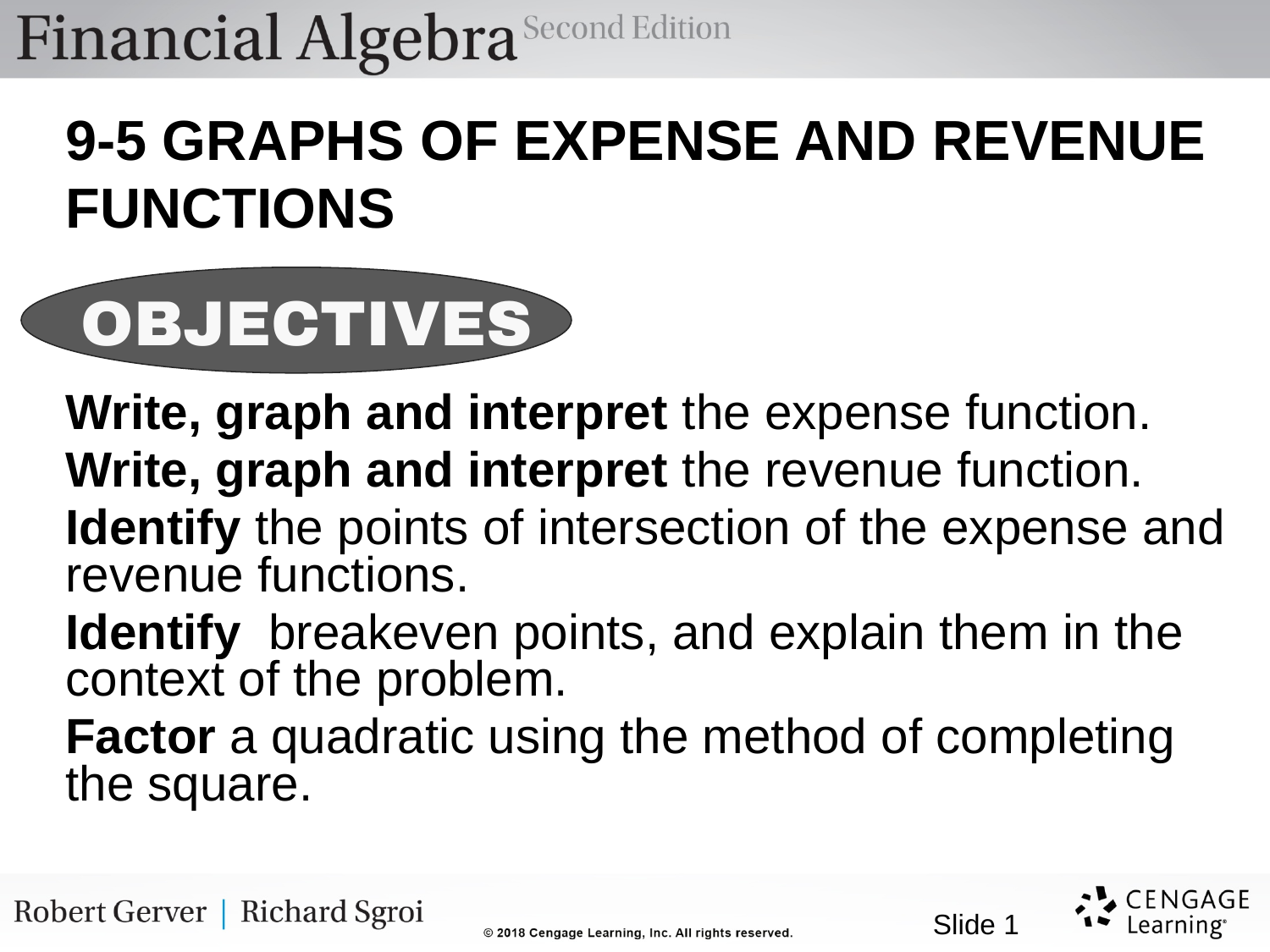

# 9-5 GRAPHS OF EXPENSE AND REVENUE FUNCTIONS
 OBJECTIVES
Write, graph and interpret the expense function.
Write, graph and interpret the revenue function.
Identify the points of intersection of the expense and revenue functions.
Identify  breakeven points, and explain them in the context of the problem.
Factor a quadratic using the method of completing the square.
  Slide 1